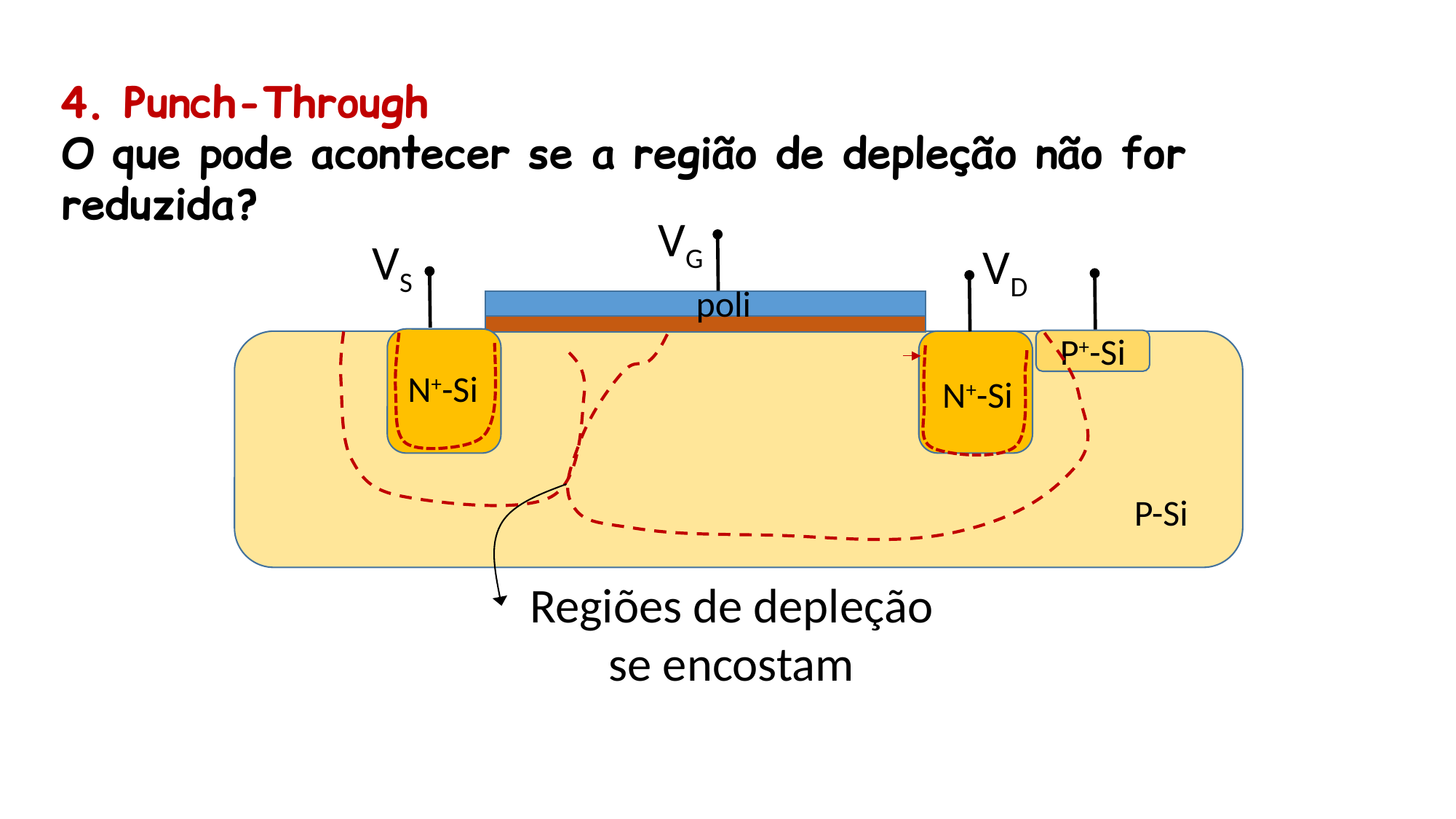

4. Punch-Through
O que pode acontecer se a região de depleção não for reduzida?
VG
VS
VD
poli

P+-Si

N+-Si
N+-Si

P-Si
Regiões de depleção se encostam
106